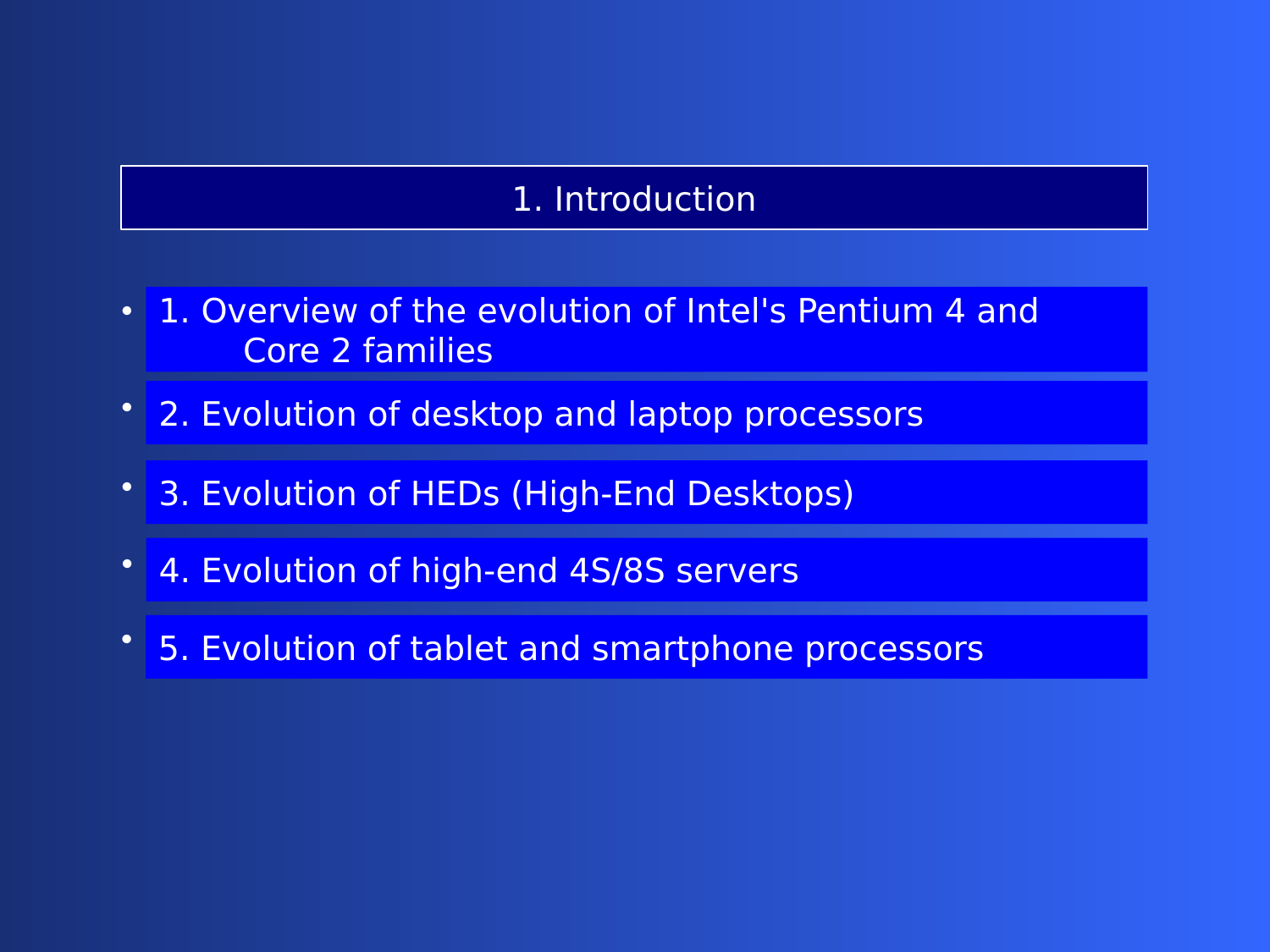

1. Introduction
1. Overview of the evolution of Intel's Pentium 4 and
        Core 2 families

2. Evolution of desktop and laptop processors

3. Evolution of HEDs (High-End Desktops)

4. Evolution of high-end 4S/8S servers

5. Evolution of tablet and smartphone processors